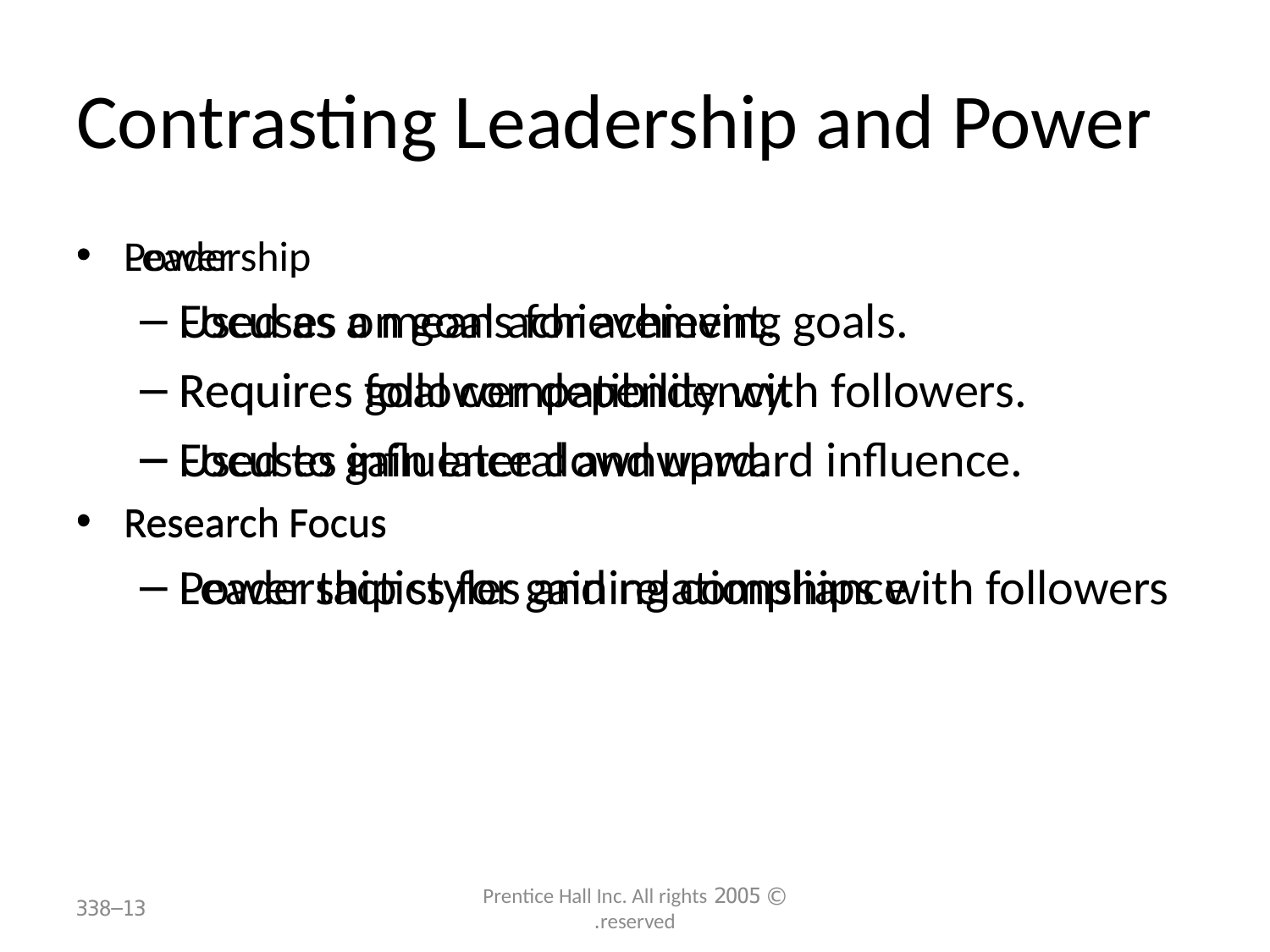

# Contrasting Leadership and Power
Leadership
Focuses on goal achievement.
Requires goal compatibility with followers.
Focuses influence downward.
Research Focus
Leadership styles and relationships with followers
Power
Used as a means for achieving goals.
Requires follower dependency.
Used to gain lateral and upward influence.
Research Focus
Power tactics for gaining compliance

13–338
© 2005 Prentice Hall Inc. All rights reserved.